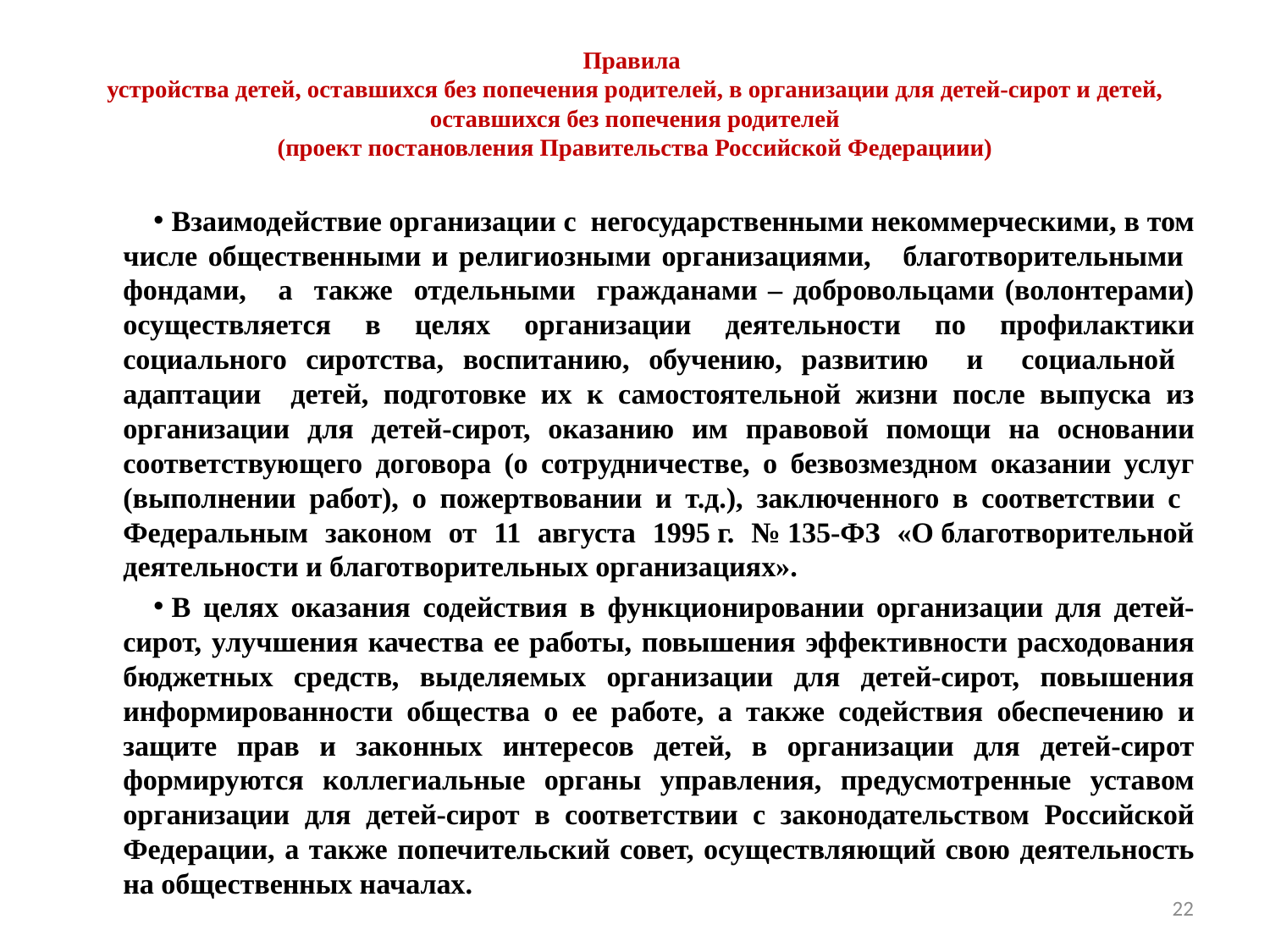

# Правила устройства детей, оставшихся без попечения родителей, в организации для детей-сирот и детей, оставшихся без попечения родителей (проект постановления Правительства Российской Федерациии)
Взаимодействие организации с  негосударственными некоммерческими, в том числе общественными и религиозными организациями,   благотворительными  фондами,   а  также  отдельными  гражданами – добровольцами (волонтерами) осуществляется в целях организации деятельности по профилактики социального сиротства, воспитанию, обучению, развитию  и  социальной  адаптации  детей, подготовке их к самостоятельной жизни после выпуска из организации для детей-сирот, оказанию им правовой помощи на основании соответствующего договора (о сотрудничестве, о безвозмездном оказании услуг (выполнении работ), о пожертвовании и т.д.), заключенного в соответствии с  Федеральным законом от 11 августа 1995 г. № 135-ФЗ «О благотворительной деятельности и благотворительных организациях».
В целях оказания содействия в функционировании организации для детей-сирот, улучшения качества ее работы, повышения эффективности расходования бюджетных средств, выделяемых организации для детей-сирот, повышения информированности общества о ее работе, а также содействия обеспечению и защите прав и законных интересов детей, в организации для детей-сирот формируются коллегиальные органы управления, предусмотренные уставом организации для детей-сирот в соответствии с законодательством Российской Федерации, а также попечительский совет, осуществляющий свою деятельность на общественных началах.
22